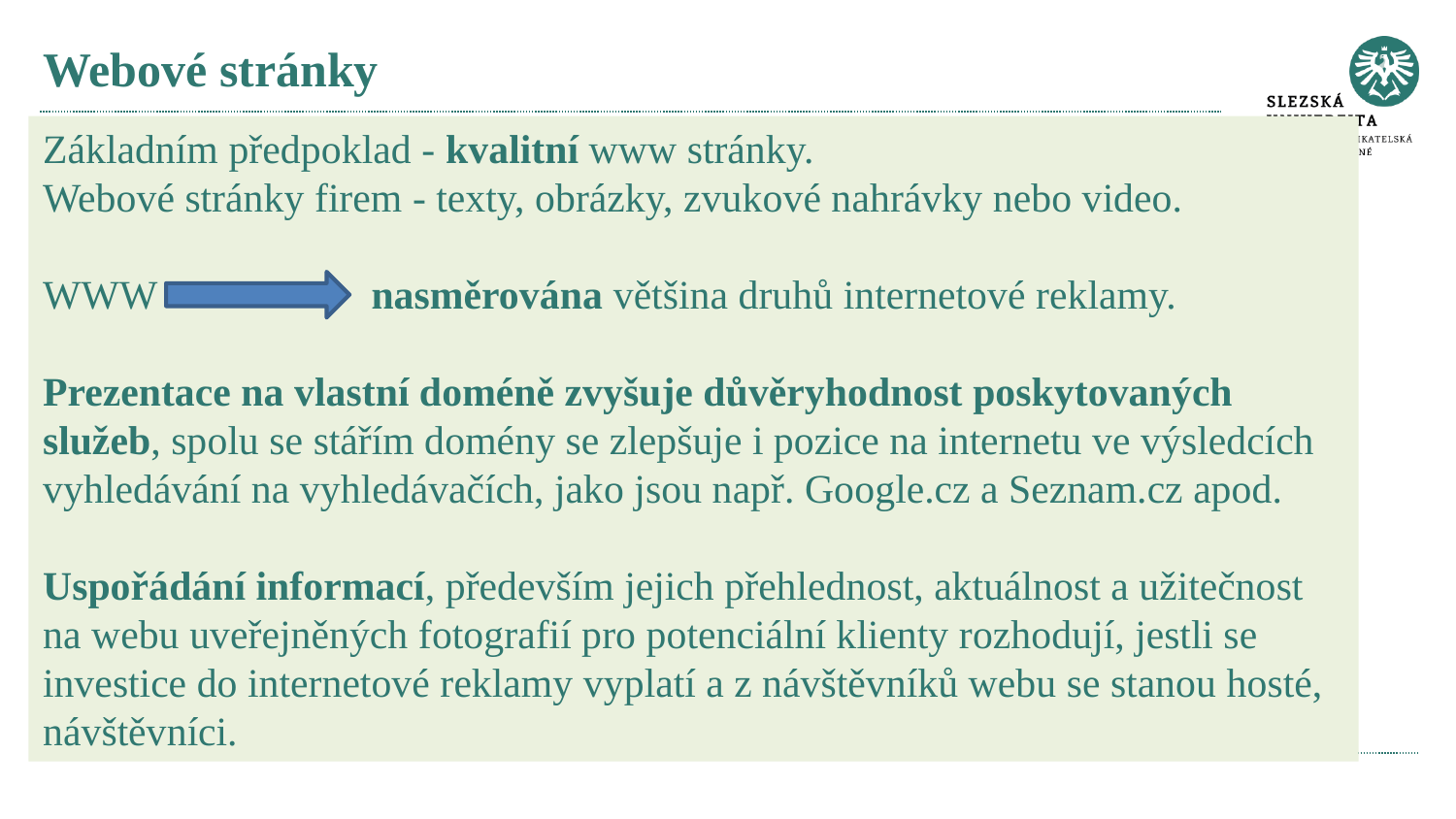

# Webové stránky
Základním předpoklad - kvalitní www stránky.
Webové stránky firem - texty, obrázky, zvukové nahrávky nebo video.

WWW                     nasměrována většina druhů internetové reklamy.

Prezentace na vlastní doméně zvyšuje důvěryhodnost poskytovaných služeb, spolu se stářím domény se zlepšuje i pozice na internetu ve výsledcích vyhledávání na vyhledávačích, jako jsou např. Google.cz a Seznam.cz apod.

Uspořádání informací, především jejich přehlednost, aktuálnost a užitečnost na webu uveřejněných fotografií pro potenciální klienty rozhodují, jestli se investice do internetové reklamy vyplatí a z návštěvníků webu se stanou hosté, návštěvníci.